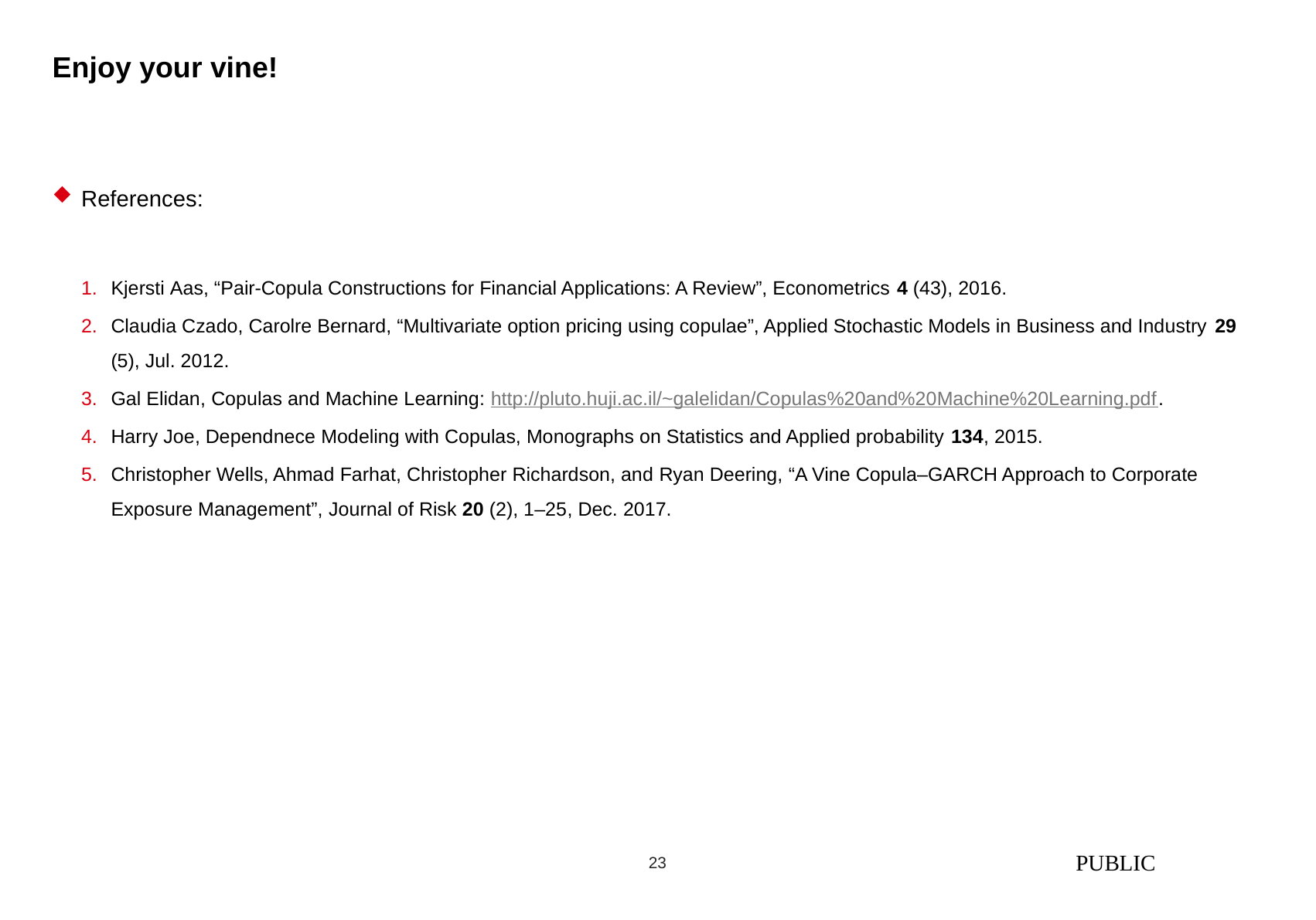

# Enjoy your vine!
References:

Kjersti Aas, “Pair-Copula Constructions for Financial Applications: A Review”, Econometrics 4 (43), 2016.
Claudia Czado, Carolre Bernard, “Multivariate option pricing using copulae”, Applied Stochastic Models in Business and Industry 29 (5), Jul. 2012.
Gal Elidan, Copulas and Machine Learning: http://pluto.huji.ac.il/~galelidan/Copulas%20and%20Machine%20Learning.pdf.
Harry Joe, Dependnece Modeling with Copulas, Monographs on Statistics and Applied probability 134, 2015.
Christopher Wells, Ahmad Farhat, Christopher Richardson, and Ryan Deering, “A Vine Copula–GARCH Approach to Corporate Exposure Management”, Journal of Risk 20 (2), 1–25, Dec. 2017.

PUBLIC